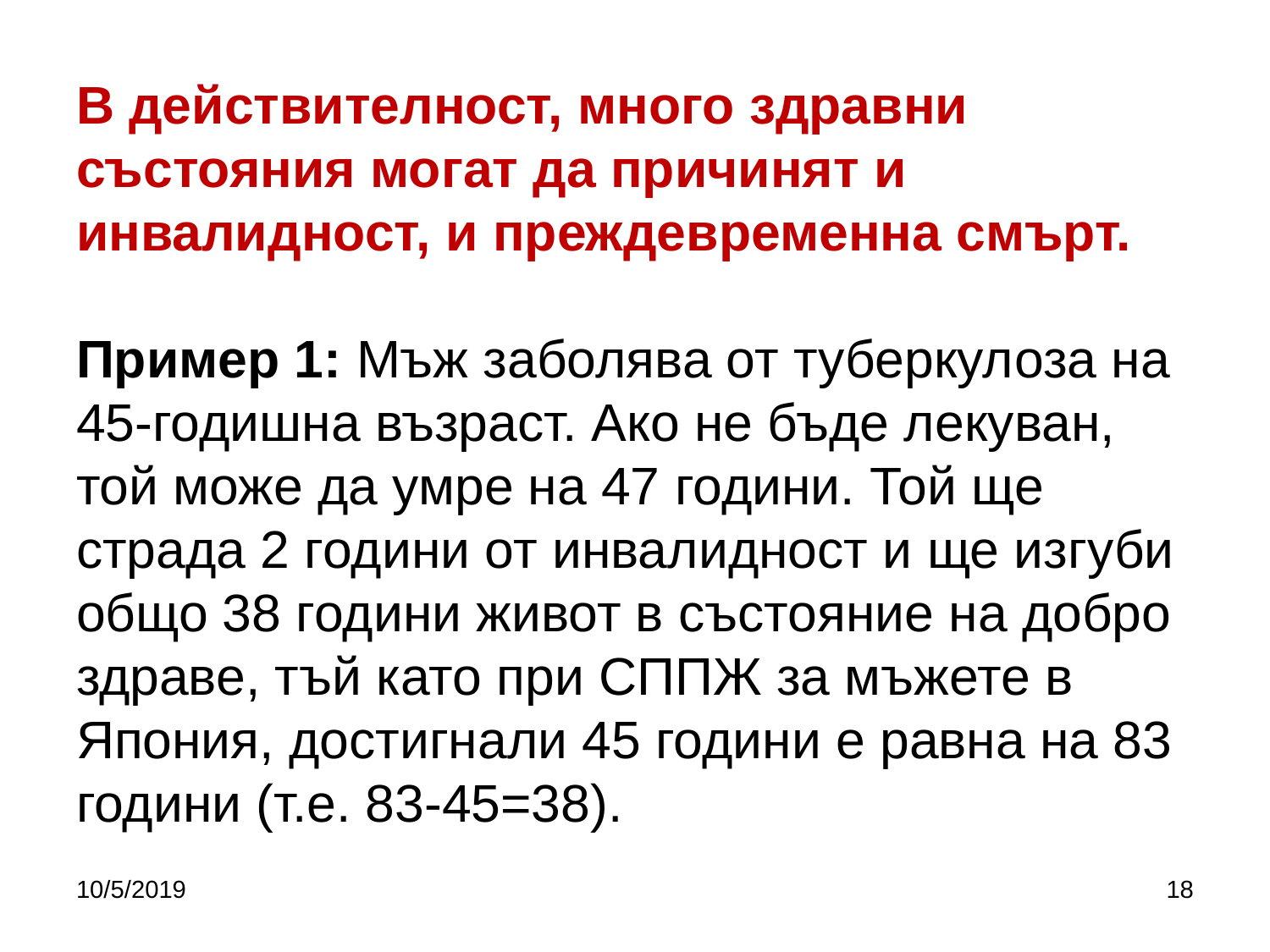

# В действителност, много здравни състояния могат да причинят и инвалидност, и преждевременна смърт. Пример 1: Мъж заболява от туберкулоза на 45-годишна възраст. Ако не бъде лекуван, той може да умре на 47 години. Той ще страда 2 години от инвалидност и ще изгуби общо 38 години живот в състояние на добро здраве, тъй като при СППЖ за мъжете в Япония, достигнали 45 години е равна на 83 години (т.е. 83-45=38).
10/5/2019
18